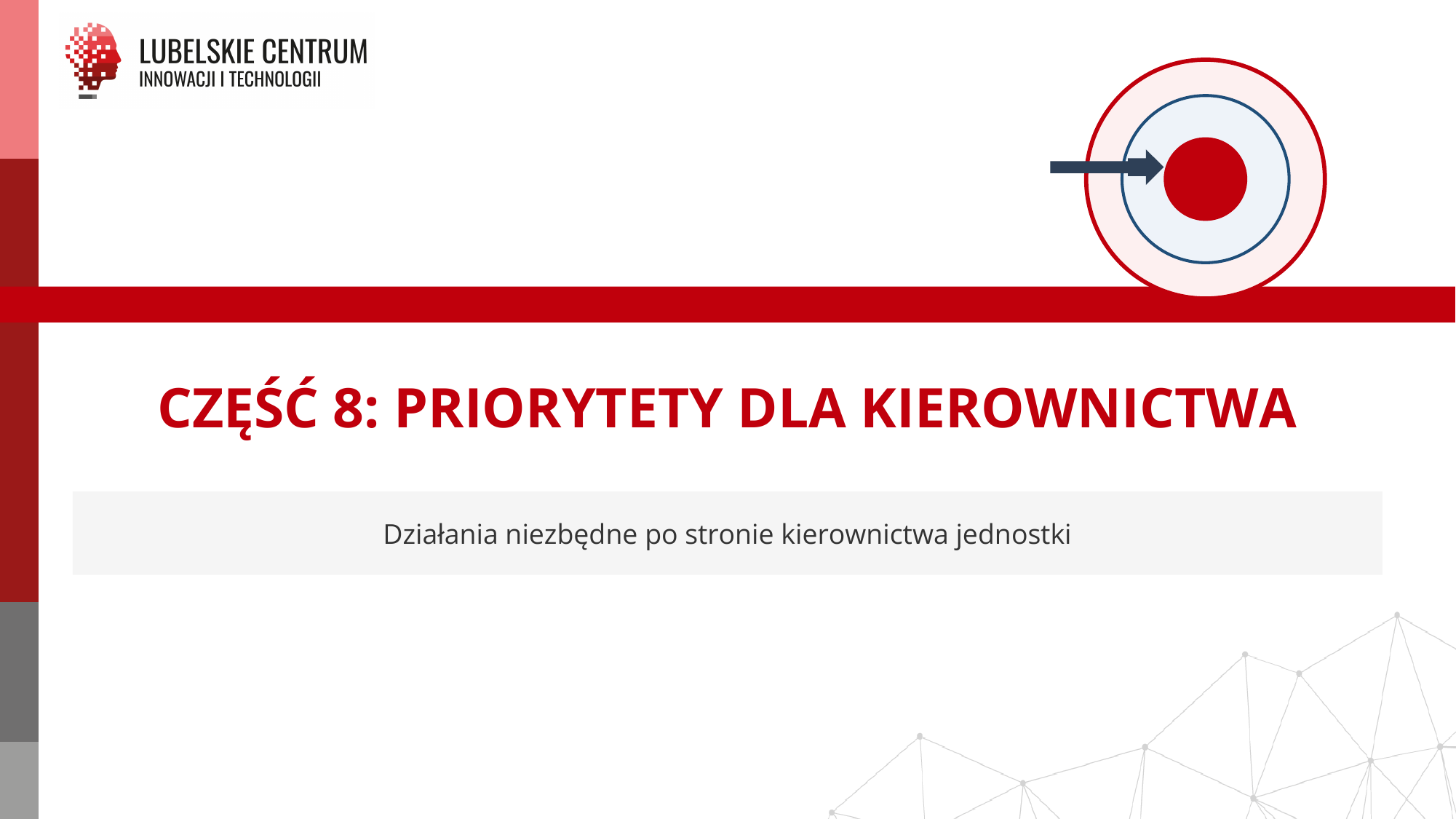

CZĘŚĆ 8: PRIORYTETY DLA KIEROWNICTWA
Działania niezbędne po stronie kierownictwa jednostki